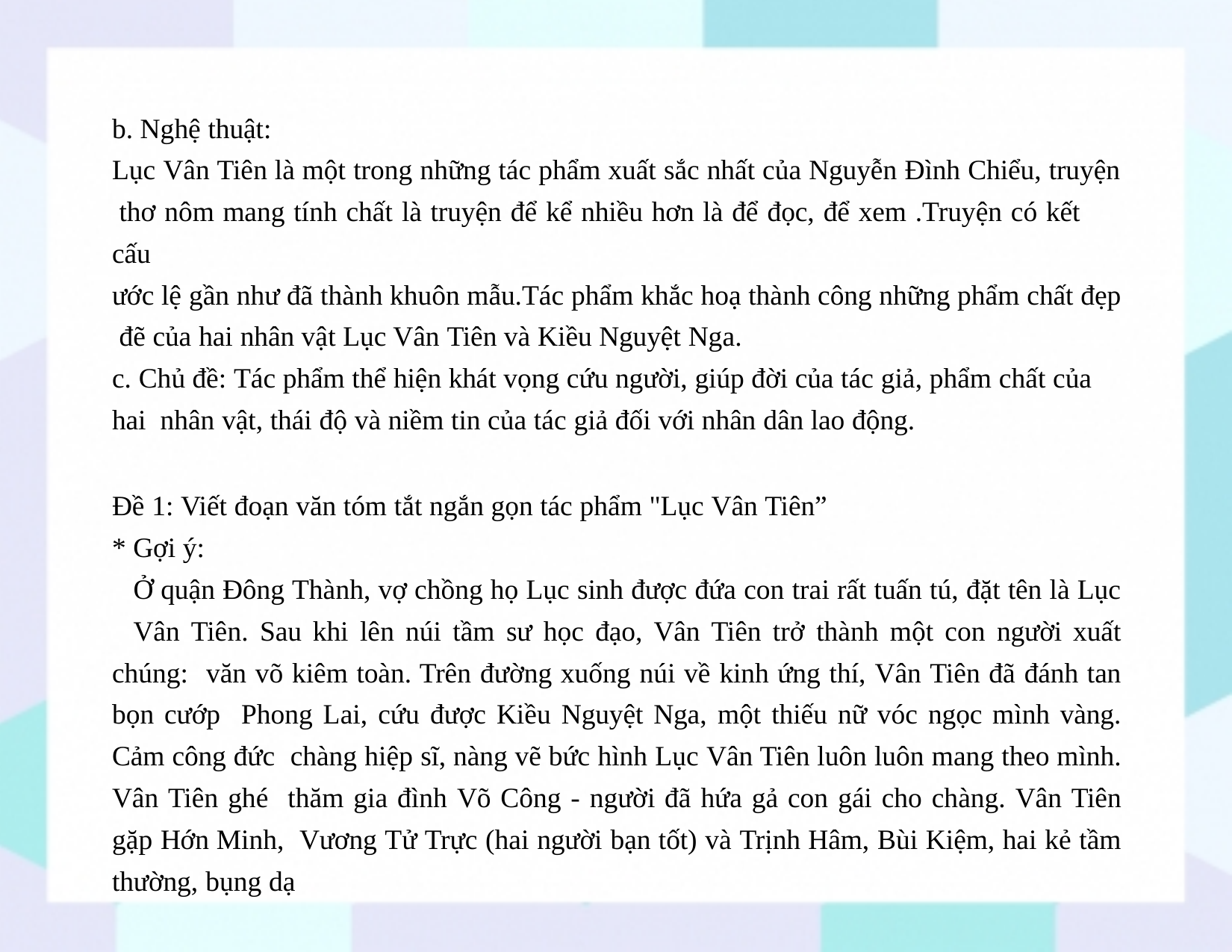

b. Nghệ thuật:
Lục Vân Tiên là một trong những tác phẩm xuất sắc nhất của Nguyễn Đình Chiểu, truyện  thơ nôm mang tính chất là truyện để kể nhiều hơn là để đọc, để xem .Truyện có kết cấu
ước lệ gần như đã thành khuôn mẫu.Tác phẩm khắc hoạ thành công những phẩm chất đẹp  đẽ của hai nhân vật Lục Vân Tiên và Kiều Nguyệt Nga.
c. Chủ đề: Tác phẩm thể hiện khát vọng cứu người, giúp đời của tác giả, phẩm chất của hai  nhân vật, thái độ và niềm tin của tác giả đối với nhân dân lao động.

Đề 1: Viết đoạn văn tóm tắt ngắn gọn tác phẩm "Lục Vân Tiên”
* Gợi ý:
Ở quận Đông Thành, vợ chồng họ Lục sinh được đứa con trai rất tuấn tú, đặt tên là Lục
Vân Tiên. Sau khi lên núi tầm sư học đạo, Vân Tiên trở thành một con người xuất chúng:  văn võ kiêm toàn. Trên đường xuống núi về kinh ứng thí, Vân Tiên đã đánh tan bọn cướp  Phong Lai, cứu được Kiều Nguyệt Nga, một thiếu nữ vóc ngọc mình vàng. Cảm công đức  chàng hiệp sĩ, nàng vẽ bức hình Lục Vân Tiên luôn luôn mang theo mình. Vân Tiên ghé  thăm gia đình Võ Công - người đã hứa gả con gái cho chàng. Vân Tiên gặp Hớn Minh,  Vương Tử Trực (hai người bạn tốt) và Trịnh Hâm, Bùi Kiệm, hai kẻ tầm thường, bụng dạ